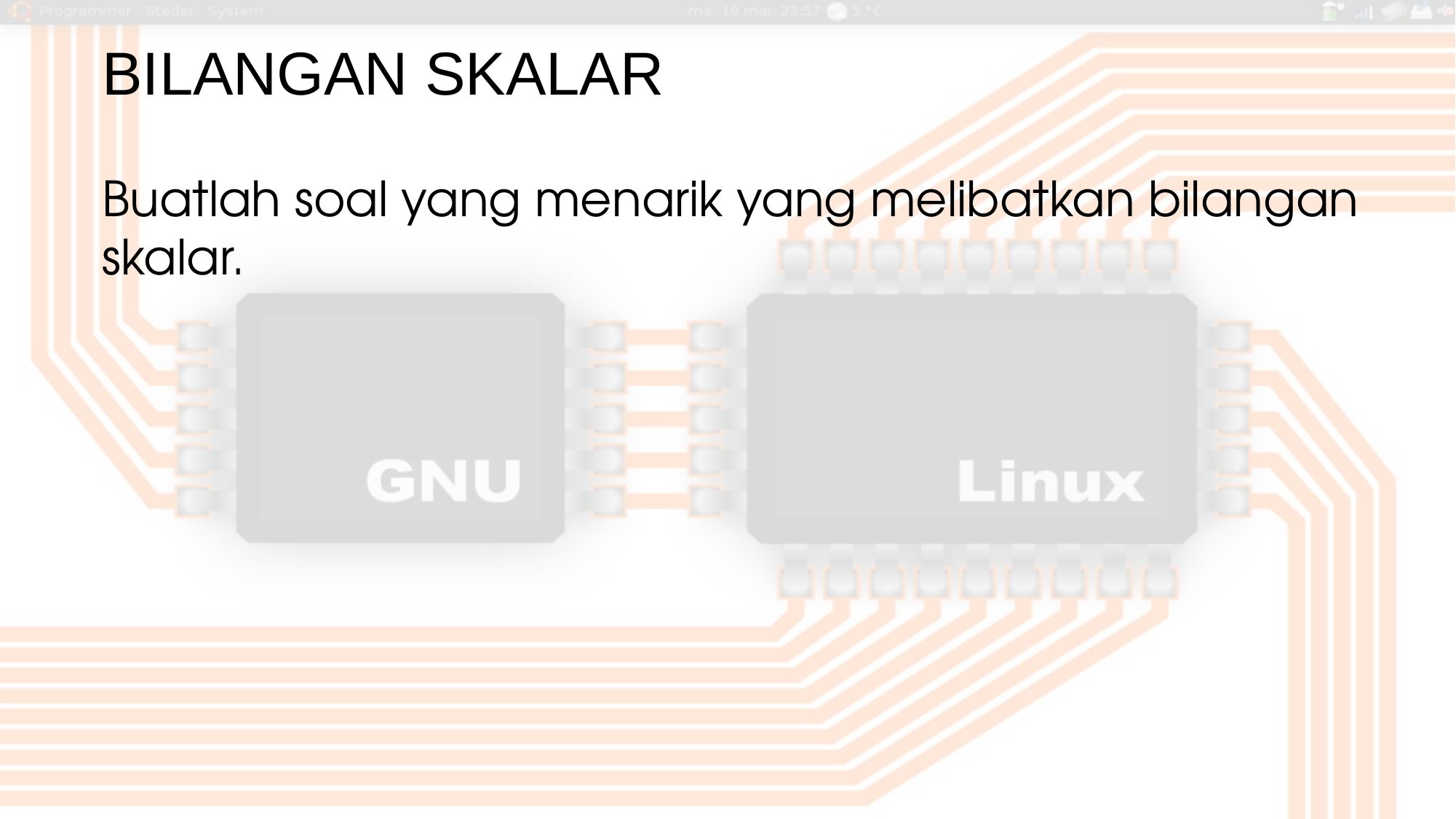

# Bilangan Skalar
Buatlah soal yang menarik yang melibatkan bilangan skalar.